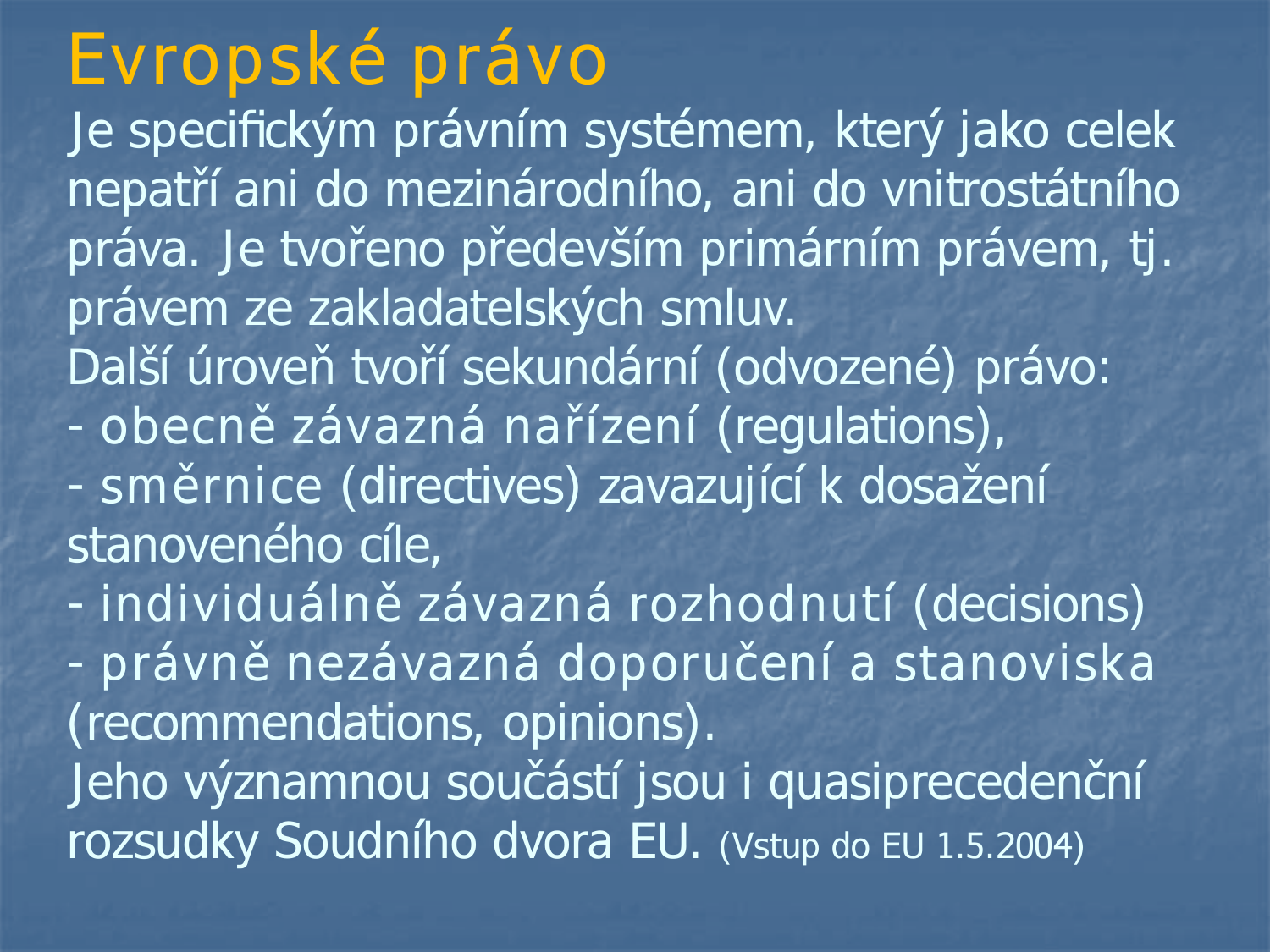

# Evropské právo Je specifickým právním systémem, který jako celek nepatří ani do mezinárodního, ani do vnitrostátního práva. Je tvořeno především primárním právem, tj. právem ze zakladatelských smluv. Další úroveň tvoří sekundární (odvozené) právo: - obecně závazná nařízení (regulations), - směrnice (directives) zavazující k dosažení stanoveného cíle, - individuálně závazná rozhodnutí (decisions) - právně nezávazná doporučení a stanoviska (recommendations, opinions). Jeho významnou součástí jsou i quasiprecedenční rozsudky Soudního dvora EU. (Vstup do EU 1.5.2004)